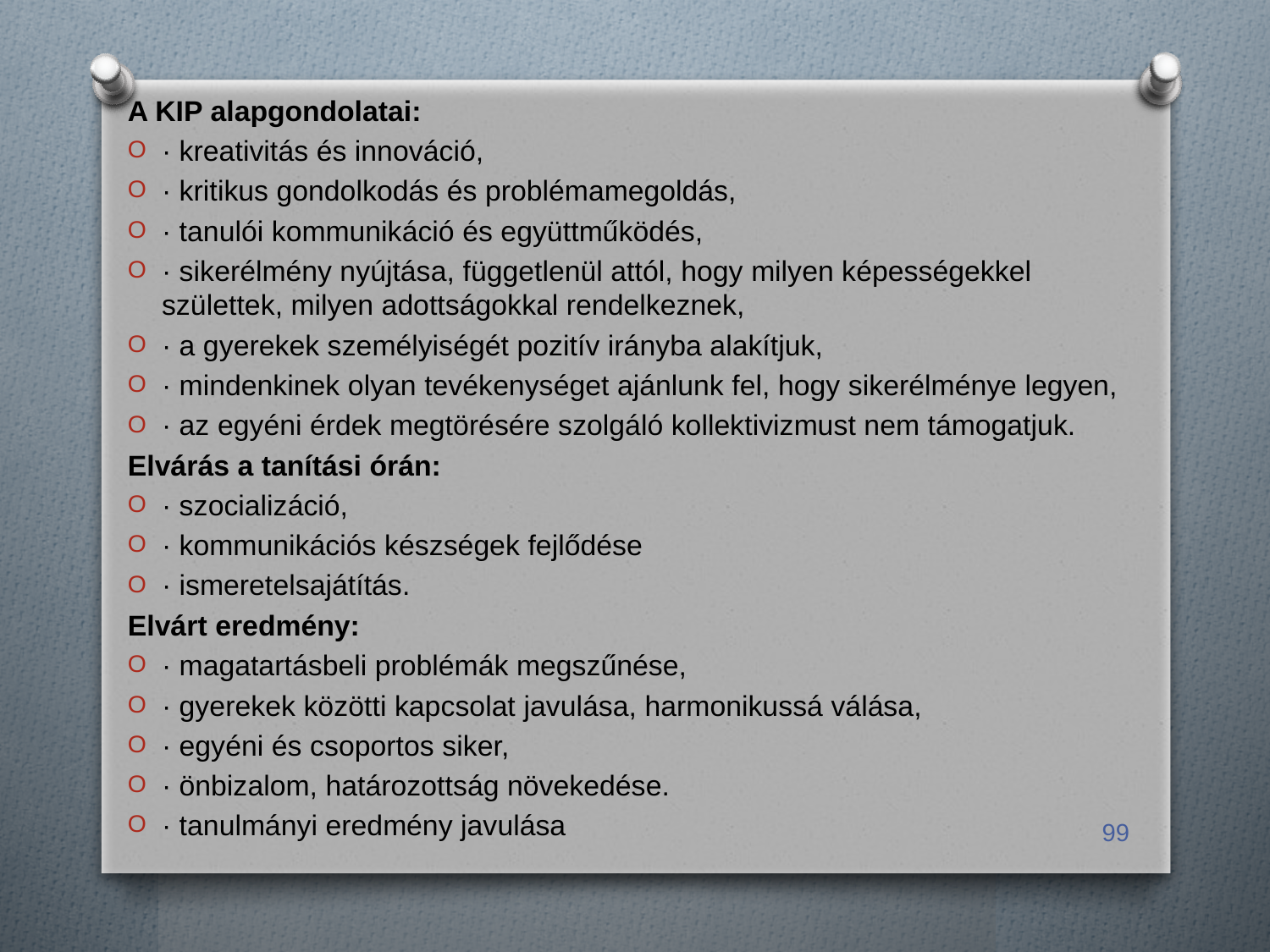

A KIP alapgondolatai:
· kreativitás és innováció,
· kritikus gondolkodás és problémamegoldás,
· tanulói kommunikáció és együttműködés,
· sikerélmény nyújtása, függetlenül attól, hogy milyen képességekkel születtek, milyen adottságokkal rendelkeznek,
· a gyerekek személyiségét pozitív irányba alakítjuk,
· mindenkinek olyan tevékenységet ajánlunk fel, hogy sikerélménye legyen,
· az egyéni érdek megtörésére szolgáló kollektivizmust nem támogatjuk.
Elvárás a tanítási órán:
· szocializáció,
· kommunikációs készségek fejlődése
· ismeretelsajátítás.
Elvárt eredmény:
· magatartásbeli problémák megszűnése,
· gyerekek közötti kapcsolat javulása, harmonikussá válása,
· egyéni és csoportos siker,
· önbizalom, határozottság növekedése.
· tanulmányi eredmény javulása
99